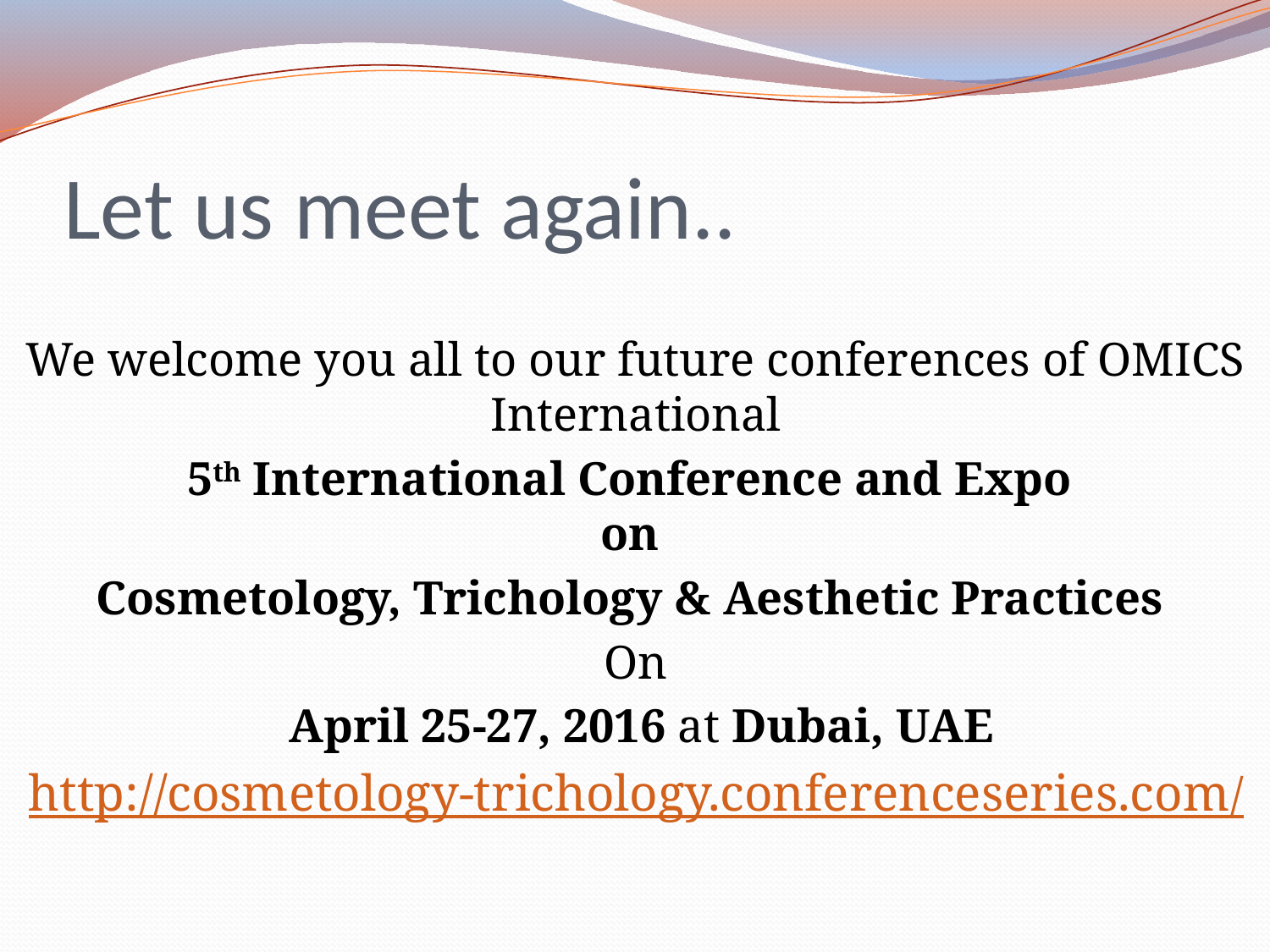

# Let us meet again..
We welcome you all to our future conferences of OMICS International
5th International Conference and Expo
on
Cosmetology, Trichology & Aesthetic Practices
On
 April 25-27, 2016 at Dubai, UAE
http://cosmetology-trichology.conferenceseries.com/